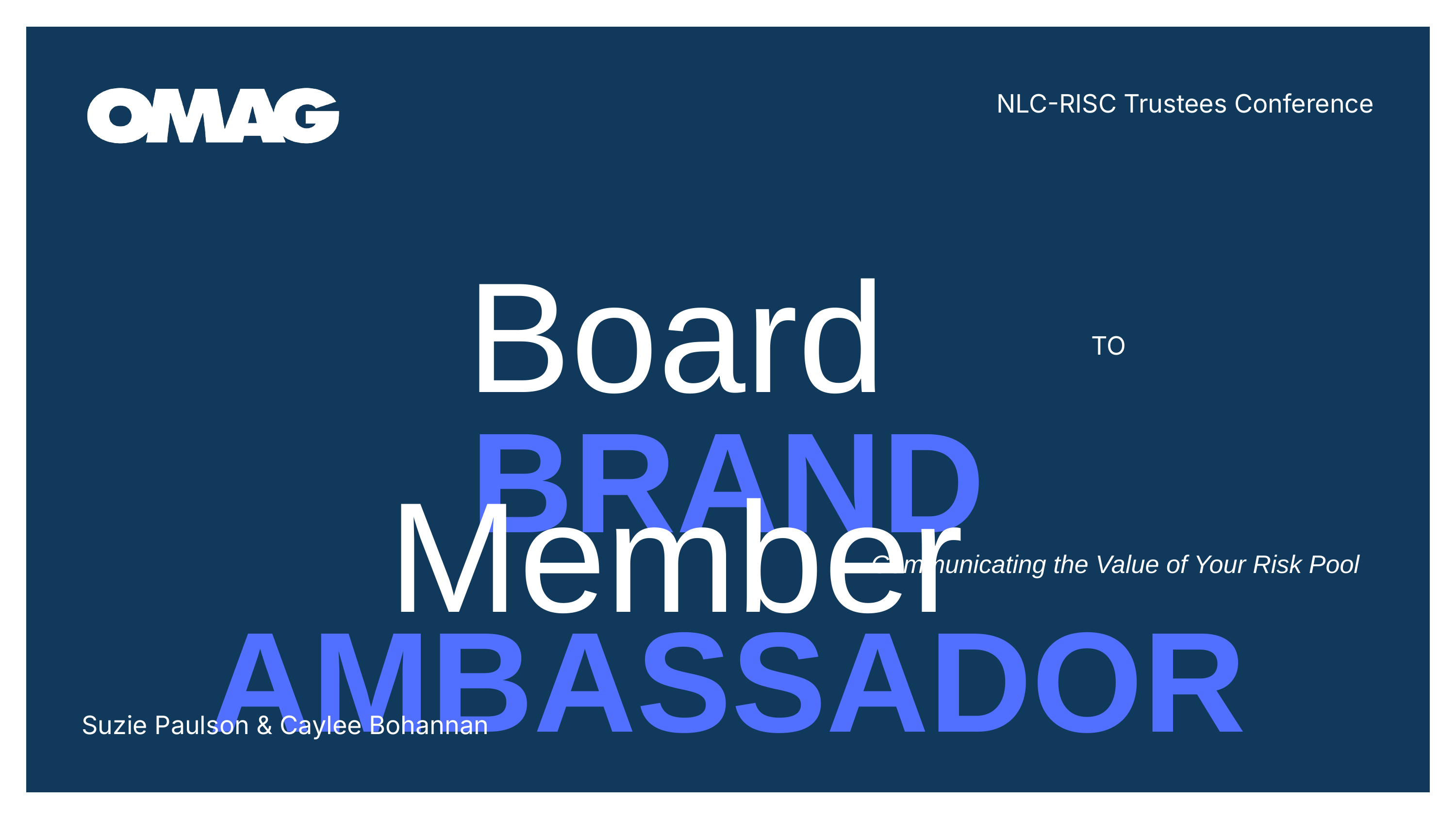

NLC-RISC Trustees Conference
Board Member
TO
BRAND AMBASSADOR
Communicating the Value of Your Risk Pool
Suzie Paulson & Caylee Bohannan